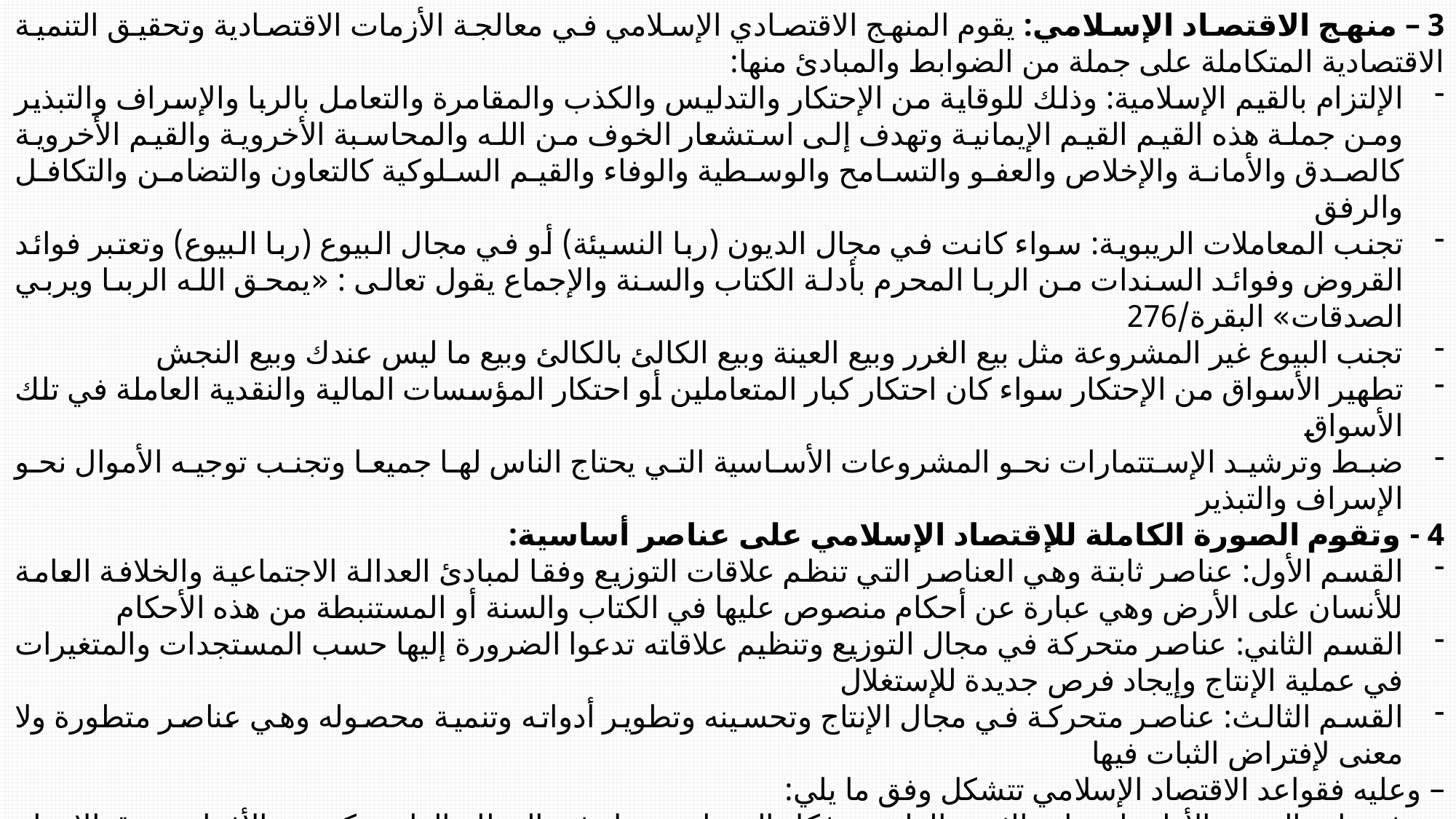

3 – منهج الاقتصاد الإسلامي: يقوم المنهج الاقتصادي الإسلامي في معالجة الأزمات الاقتصادية وتحقيق التنمية الاقتصادية المتكاملة على جملة من الضوابط والمبادئ منها:
الإلتزام بالقيم الإسلامية: وذلك للوقاية من الإحتكار والتدليس والكذب والمقامرة والتعامل بالربا والإسراف والتبذير ومن جملة هذه القيم القيم الإيمانية وتهدف إلى استشعار الخوف من الله والمحاسبة الأخروية والقيم الأخروية كالصدق والأمانة والإخلاص والعفو والتسامح والوسطية والوفاء والقيم السلوكية كالتعاون والتضامن والتكافل والرفق
تجنب المعاملات الريبوية: سواء كانت في مجال الديون (ربا النسيئة) أو في مجال البيوع (ربا البيوع) وتعتبر فوائد القروض وفوائد السندات من الربا المحرم بأدلة الكتاب والسنة والإجماع يقول تعالى : «يمحق الله الربىا ويربي الصدقات» البقرة/276
تجنب البيوع غير المشروعة مثل بيع الغرر وبيع العينة وبيع الكالئ بالكالئ وبيع ما ليس عندك وبيع النجش
تطهير الأسواق من الإحتكار سواء كان احتكار كبار المتعاملين أو احتكار المؤسسات المالية والنقدية العاملة في تلك الأسواق
ضبط وترشيد الإستتمارات نحو المشروعات الأساسية التي يحتاج الناس لها جميعا وتجنب توجيه الأموال نحو الإسراف والتبذير
4 - وتقوم الصورة الكاملة للإقتصاد الإسلامي على عناصر أساسية:
القسم الأول: عناصر ثابتة وهي العناصر التي تنظم علاقات التوزيع وفقا لمبادئ العدالة الاجتماعية والخلافة العامة للأنسان على الأرض وهي عبارة عن أحكام منصوص عليها في الكتاب والسنة أو المستنبطة من هذه الأحكام
القسم الثاني: عناصر متحركة في مجال التوزيع وتنظيم علاقاته تدعوا الضرورة إليها حسب المستجدات والمتغيرات في عملية الإنتاج وإيجاد فرص جديدة للإستغلال
القسم الثالث: عناصر متحركة في مجال الإنتاج وتحسينه وتطوير أدواته وتنمية محصوله وهي عناصر متطورة ولا معنى لإفتراض الثبات فيها
– وعليه فقواعد الاقتصاد الإسلامي تتشكل وفق ما يلي:
في باب التوزيع الأولى لمصادر الثروة الطبيعية فكل المصادر تدخل في القطاع العام ويكتسب الأفراد حقوق الإنتفاع عليها على أساس العمل المباشر، أما الثروات المنقولة في الطبيعة فتملك على أساس العمل المباشر لحيازتها ولا تنتقل إلا معاوضة أو إرثا أو لسبب آخر من أسباب نقل الملكية
في باب الإنتاج فالإنتاج لخدمة الإنسان لا الإنسان في خدمة الإنتاج حيث تقسم الثروة المنتجة على أساس العمل والحاجة
في باب الإستهلاك : فيمنع ادخار النقد واكتنازه والإحتكار بجميع أنواعه ويجب ألا تتجاوز مستوى معيشة الفرد الرخاء العام للجميع